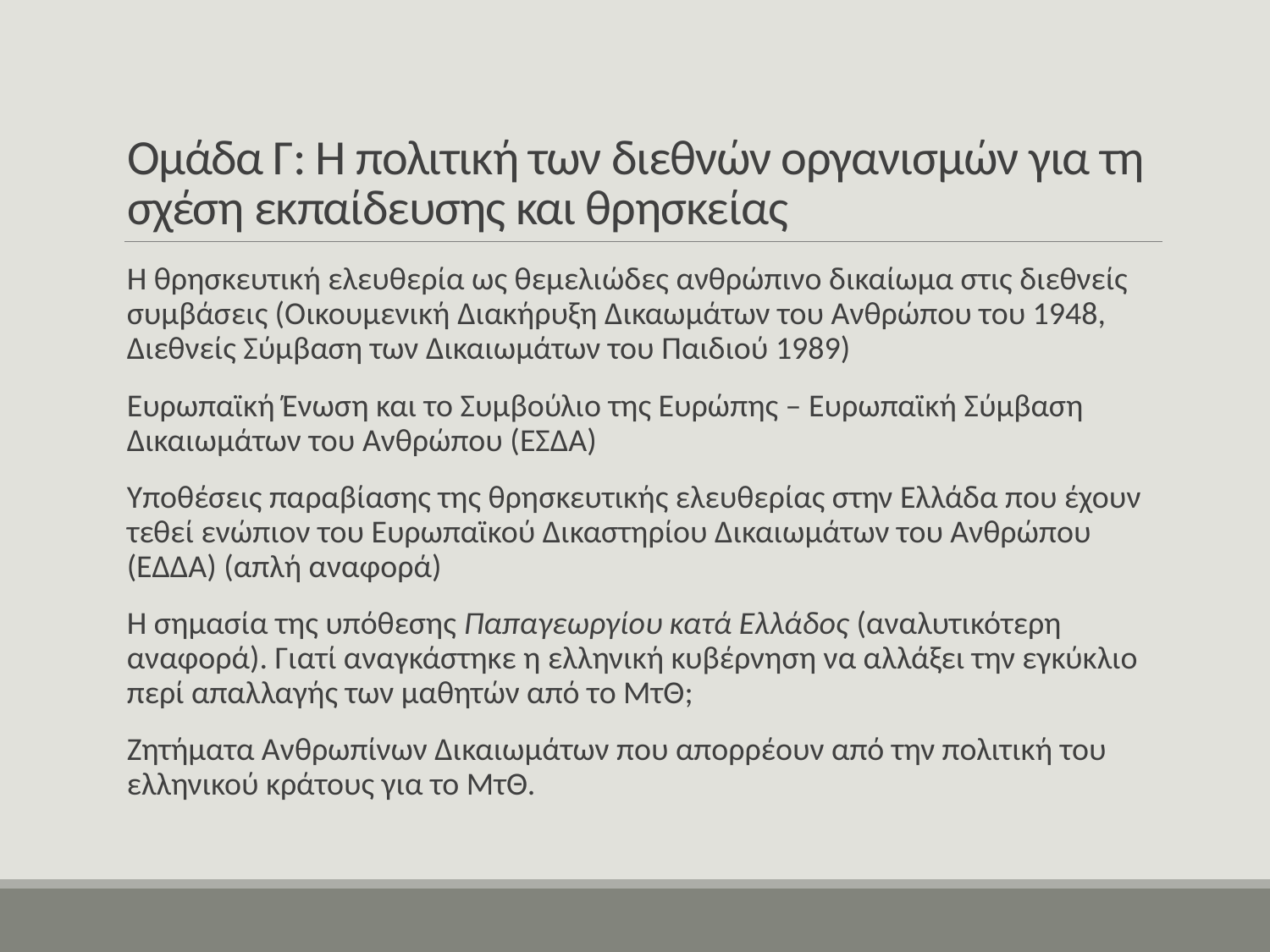

# Ομάδα Γ: Η πολιτική των διεθνών οργανισμών για τη σχέση εκπαίδευσης και θρησκείας
Η θρησκευτική ελευθερία ως θεμελιώδες ανθρώπινο δικαίωμα στις διεθνείς συμβάσεις (Οικουμενική Διακήρυξη Δικαωμάτων του Ανθρώπου του 1948, Διεθνείς Σύμβαση των Δικαιωμάτων του Παιδιού 1989)
Ευρωπαϊκή Ένωση και το Συμβούλιο της Ευρώπης – Ευρωπαϊκή Σύμβαση Δικαιωμάτων του Ανθρώπου (ΕΣΔΑ)
Υποθέσεις παραβίασης της θρησκευτικής ελευθερίας στην Ελλάδα που έχουν τεθεί ενώπιον του Ευρωπαϊκού Δικαστηρίου Δικαιωμάτων του Ανθρώπου (ΕΔΔΑ) (απλή αναφορά)
Η σημασία της υπόθεσης Παπαγεωργίου κατά Ελλάδος (αναλυτικότερη αναφορά). Γιατί αναγκάστηκε η ελληνική κυβέρνηση να αλλάξει την εγκύκλιο περί απαλλαγής των μαθητών από το ΜτΘ;
Ζητήματα Ανθρωπίνων Δικαιωμάτων που απορρέουν από την πολιτική του ελληνικού κράτους για το ΜτΘ.